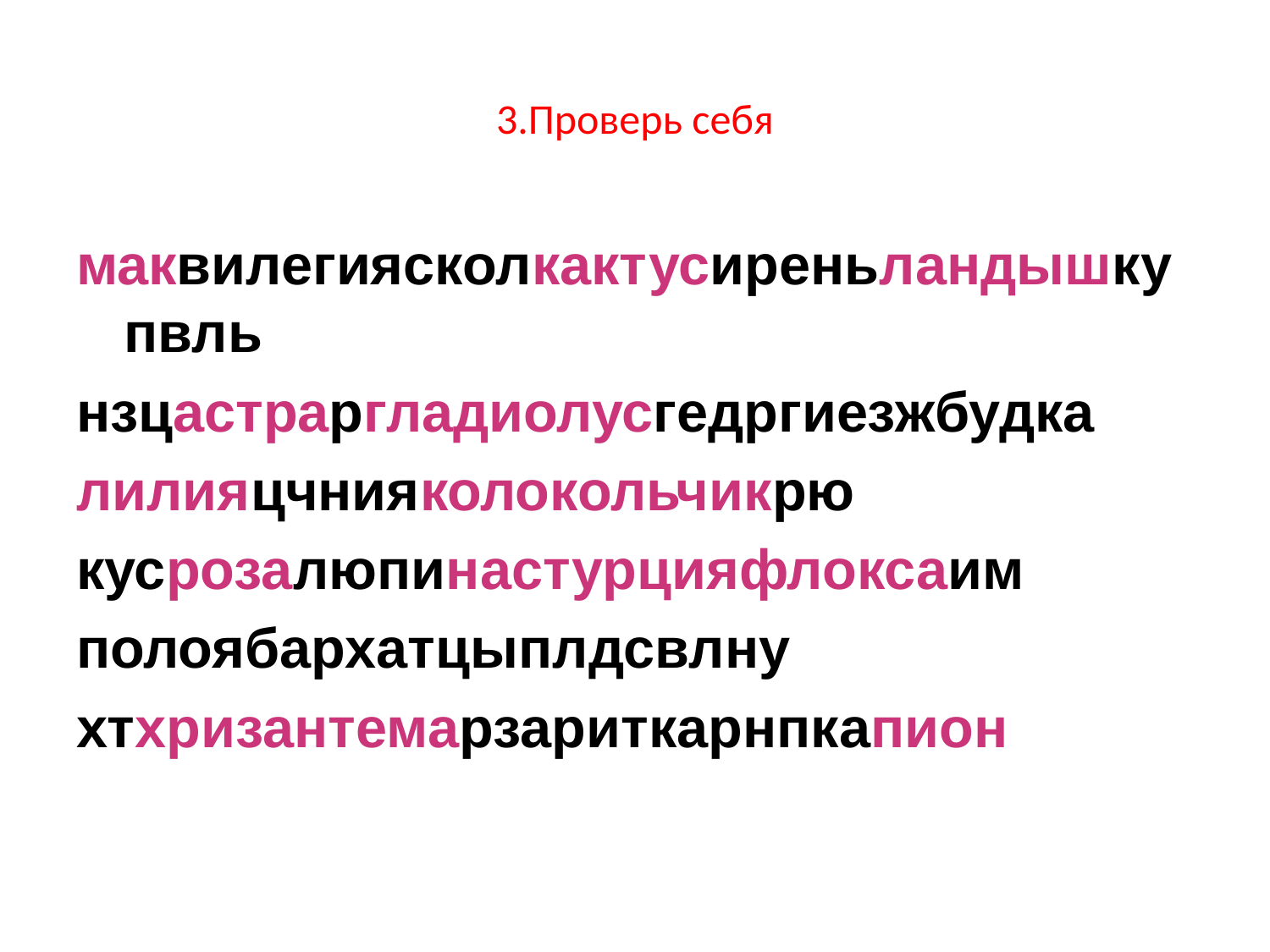

# 3.Проверь себя
маквилегиясколкактусиреньландышкупвль
нзцастраргладиолусгедргиезжбудка
лилияцчнияколокольчикрю
кусрозалюпинастурцияфлоксаим
полоябархатцыплдсвлну
хтхризантемарзариткарнпкапион